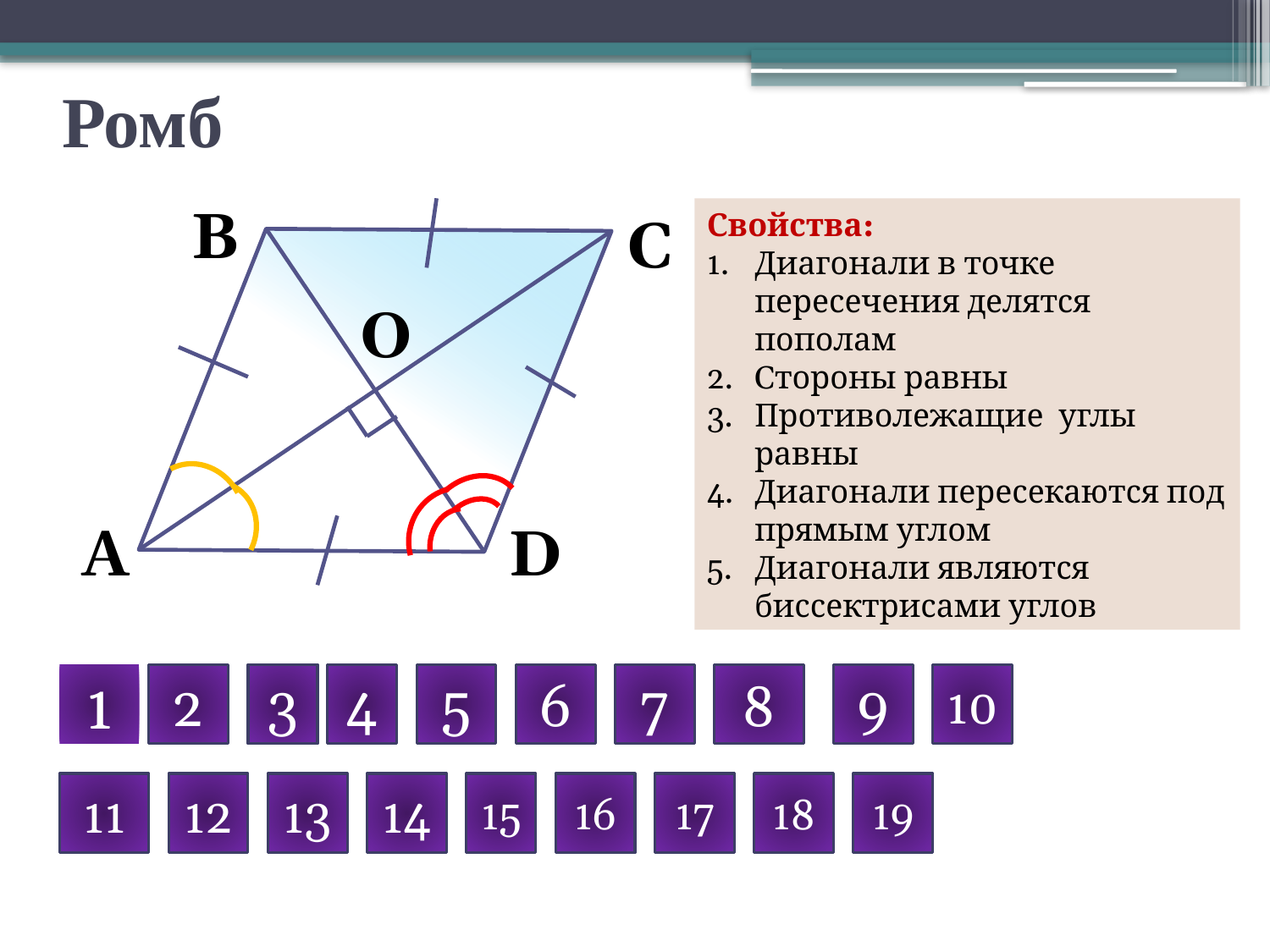

# Ромб
B

C
Свойства:
Диагонали в точке пересечения делятся пополам
Cтороны равны
Противолежащие  углы равны
Диагонали пересекаются под прямым углом
Диагонали являются биссектрисами углов
O

A
D

1
2
3
4
5
6
7
8
9
10
11
12
13
14
15
16
17
18
19